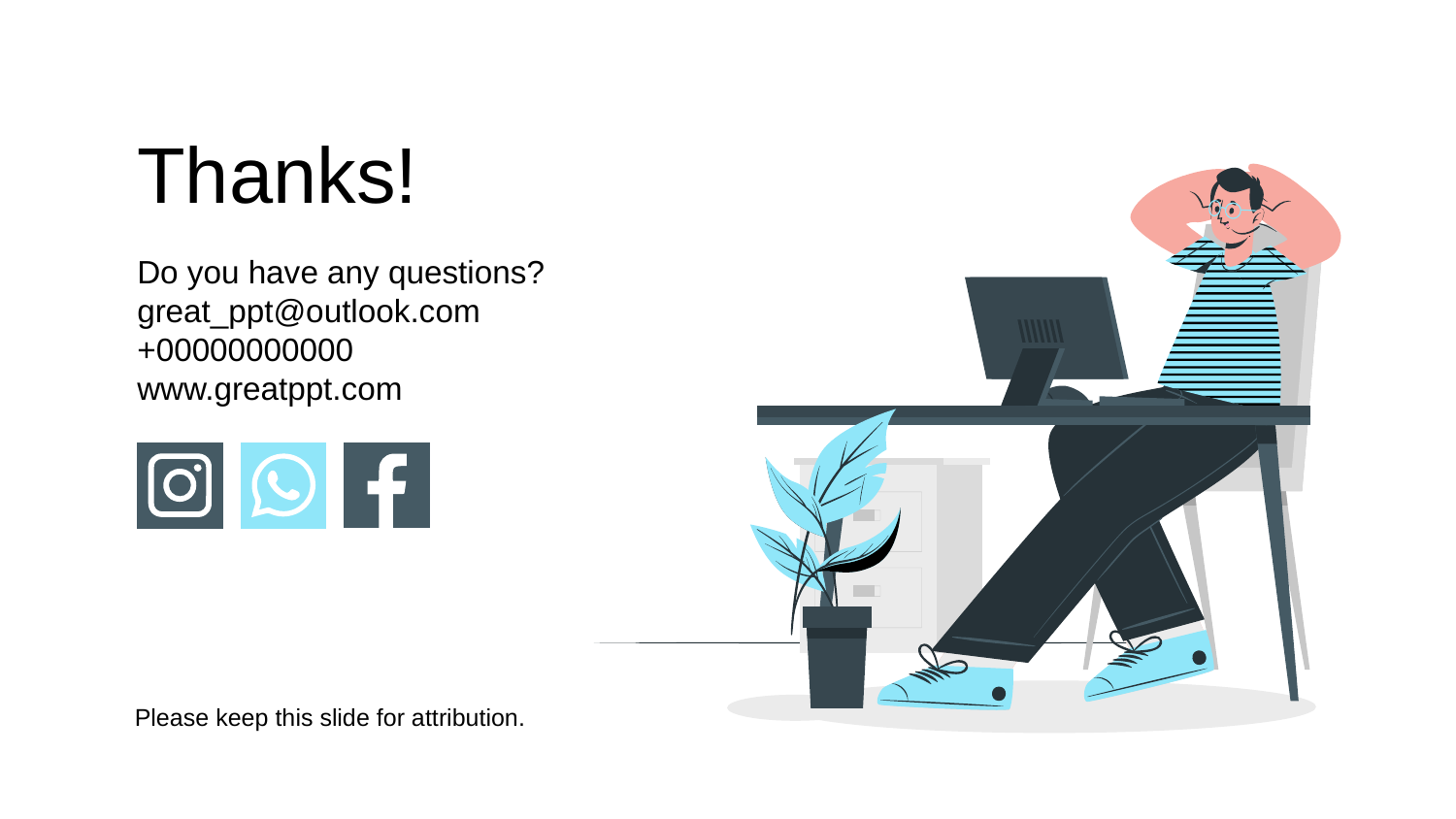

# Thanks!

Do you have any questions?
great_ppt@outlook.com
+00000000000
www.greatppt.com

Please keep this slide for attribution.